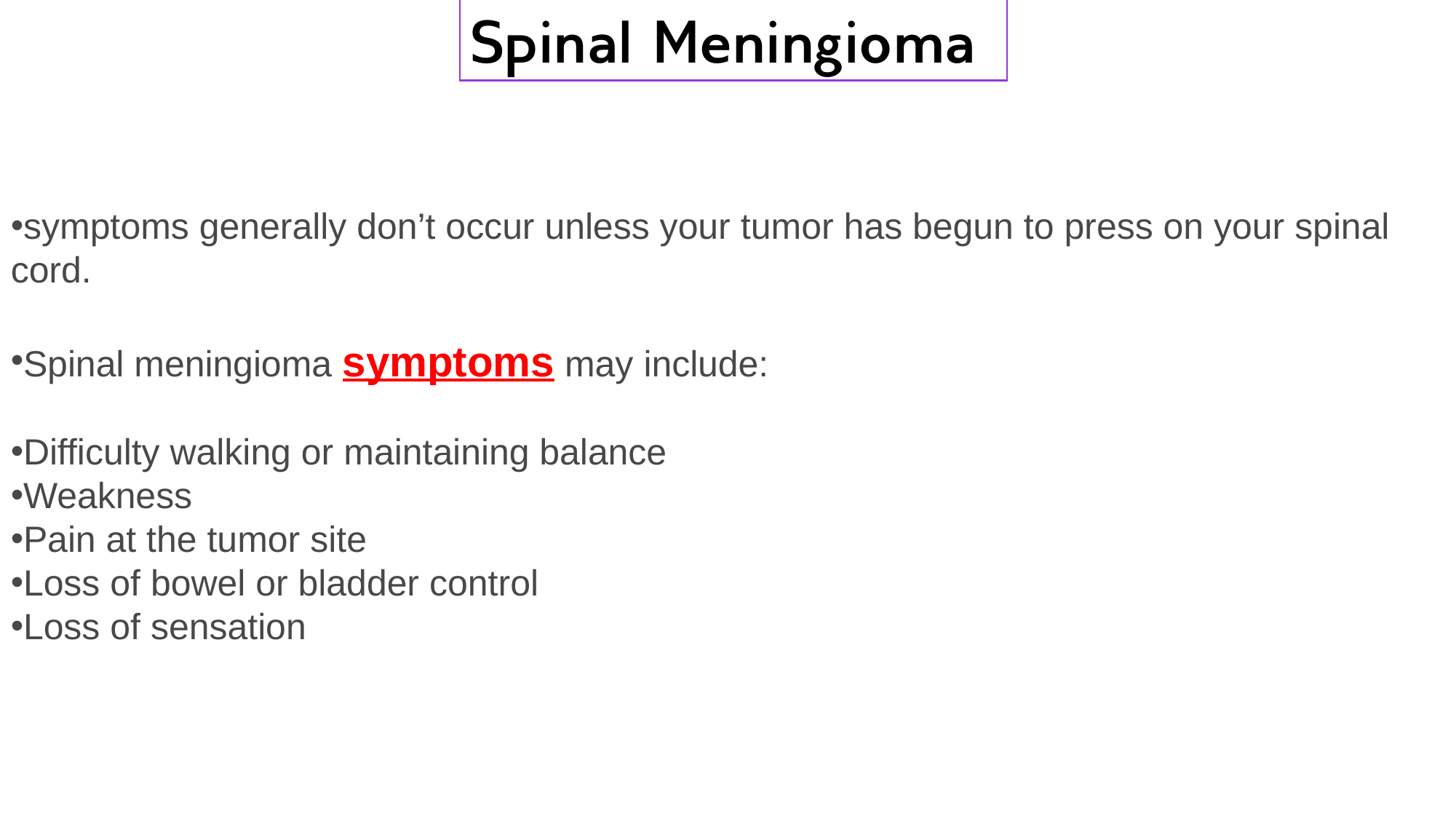

Spinal Meningioma
symptoms generally don’t occur unless your tumor has begun to press on your spinal cord.

Spinal meningioma symptoms may include:

Difficulty walking or maintaining balance
Weakness
Pain at the tumor site
Loss of bowel or bladder control
Loss of sensation